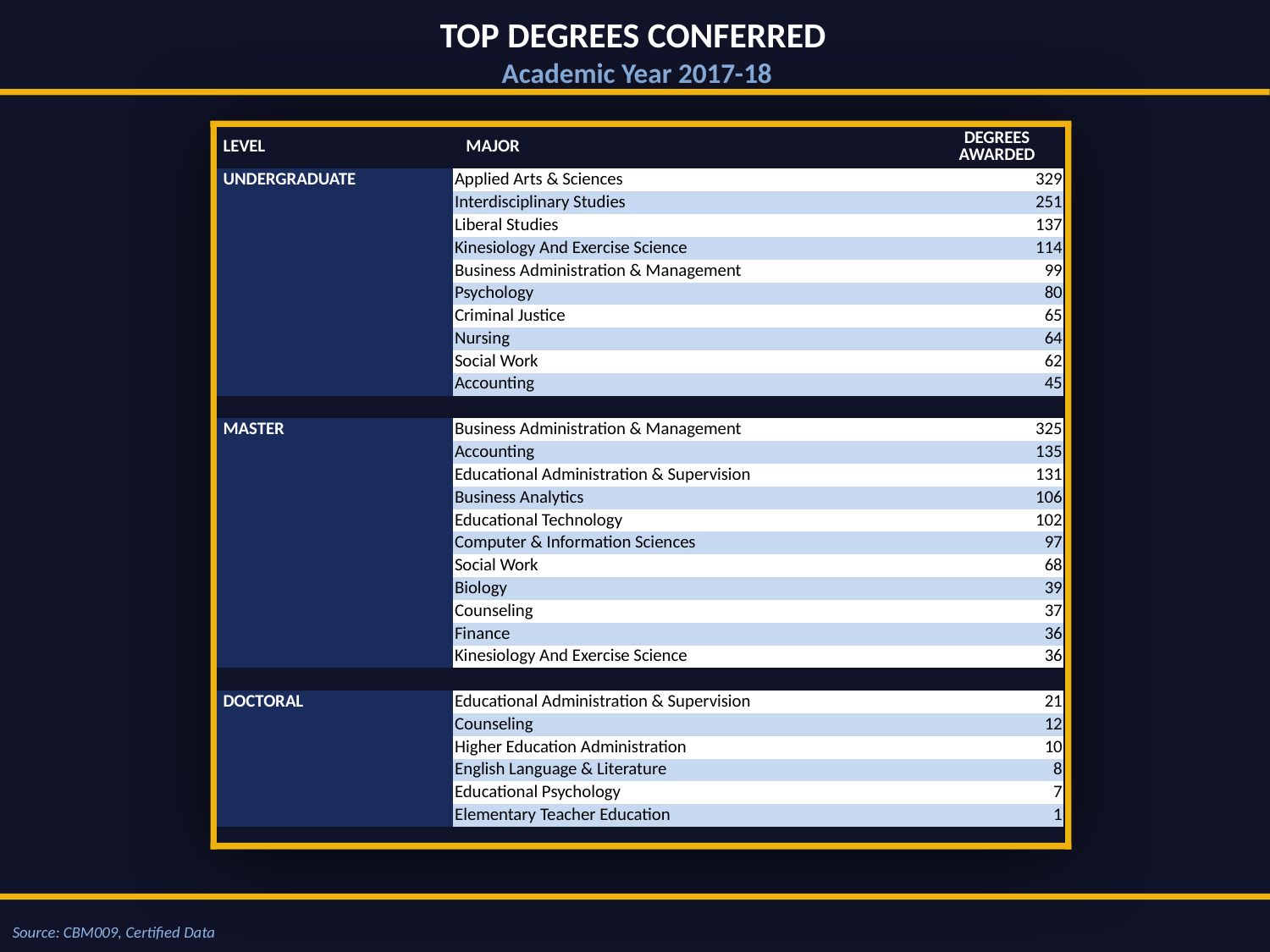

Top Degrees Conferred
Academic Year 2017-18

| Level | Major | Degrees Awarded |
| --- | --- | --- |
| Undergraduate | Applied Arts & Sciences | 329 |
|  | Interdisciplinary Studies | 251 |
|  | Liberal Studies | 137 |
|  | Kinesiology And Exercise Science | 114 |
|  | Business Administration & Management | 99 |
|  | Psychology | 80 |
|  | Criminal Justice | 65 |
|  | Nursing | 64 |
|  | Social Work | 62 |
|  | Accounting | 45 |
|  |  |  |
| Master | Business Administration & Management | 325 |
|  | Accounting | 135 |
|  | Educational Administration & Supervision | 131 |
|  | Business Analytics | 106 |
|  | Educational Technology | 102 |
|  | Computer & Information Sciences | 97 |
|  | Social Work | 68 |
|  | Biology | 39 |
|  | Counseling | 37 |
|  | Finance | 36 |
|  | Kinesiology And Exercise Science | 36 |
|  |  |  |
| Doctoral | Educational Administration & Supervision | 21 |
|  | Counseling | 12 |
|  | Higher Education Administration | 10 |
|  | English Language & Literature | 8 |
|  | Educational Psychology | 7 |
|  | Elementary Teacher Education | 1 |
|  |  |  |

Source: CBM009, Certified Data